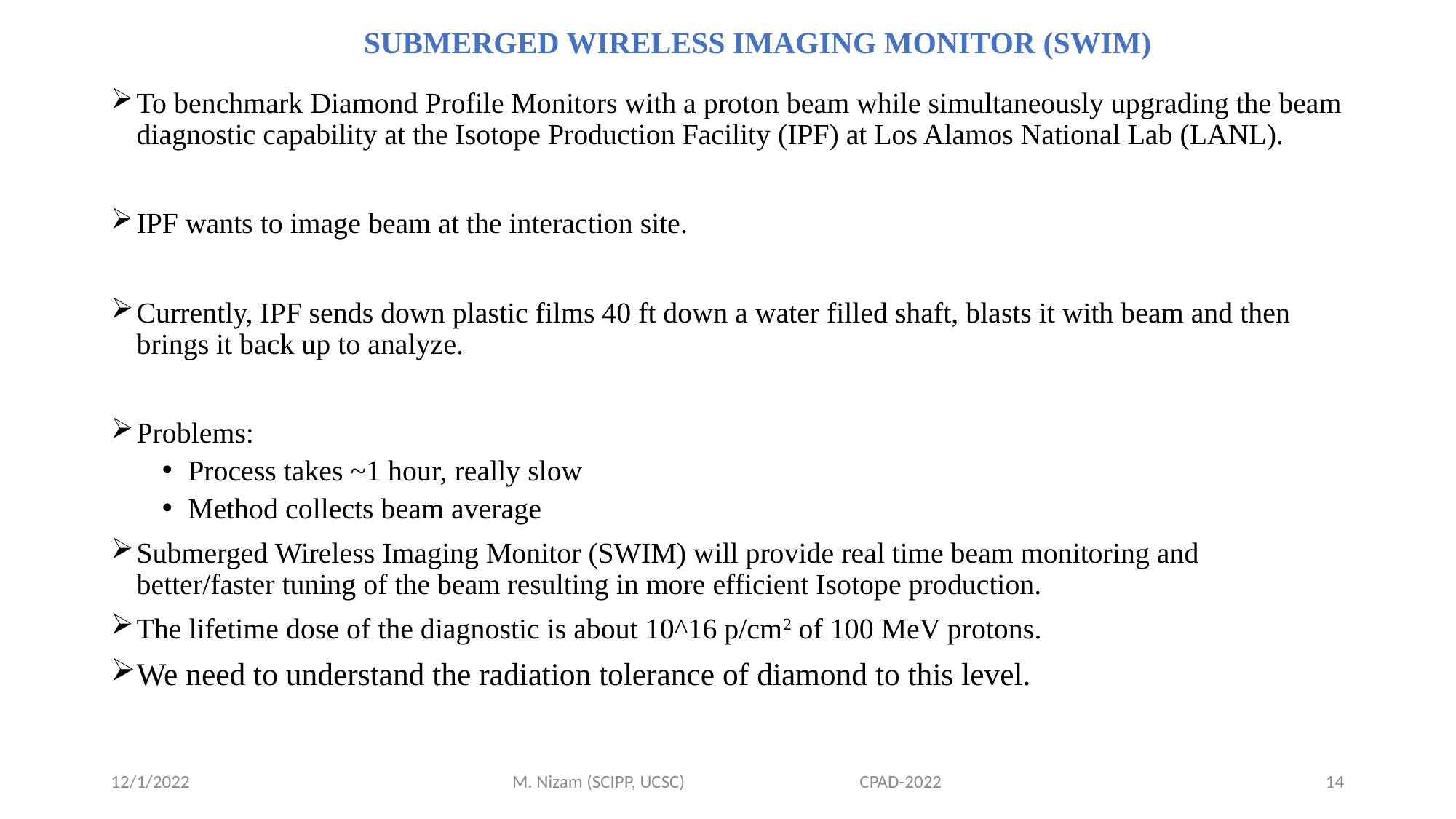

SUBMERGED WIRELESS IMAGING MONITOR (SWIM)
To benchmark Diamond Profile Monitors with a proton beam while simultaneously upgrading the beam diagnostic capability at the Isotope Production Facility (IPF) at Los Alamos National Lab (LANL).

IPF wants to image beam at the interaction site.

Currently, IPF sends down plastic films 40 ft down a water filled shaft, blasts it with beam and then brings it back up to analyze.

Problems:
Process takes ~1 hour, really slow
Method collects beam average
Submerged Wireless Imaging Monitor (SWIM) will provide real time beam monitoring and better/faster tuning of the beam resulting in more efficient Isotope production.
The lifetime dose of the diagnostic is about 10^16 p/cm2 of 100 MeV protons.
We need to understand the radiation tolerance of diamond to this level.

12/1/2022
M. Nizam (SCIPP, UCSC)                                          CPAD-2022
14